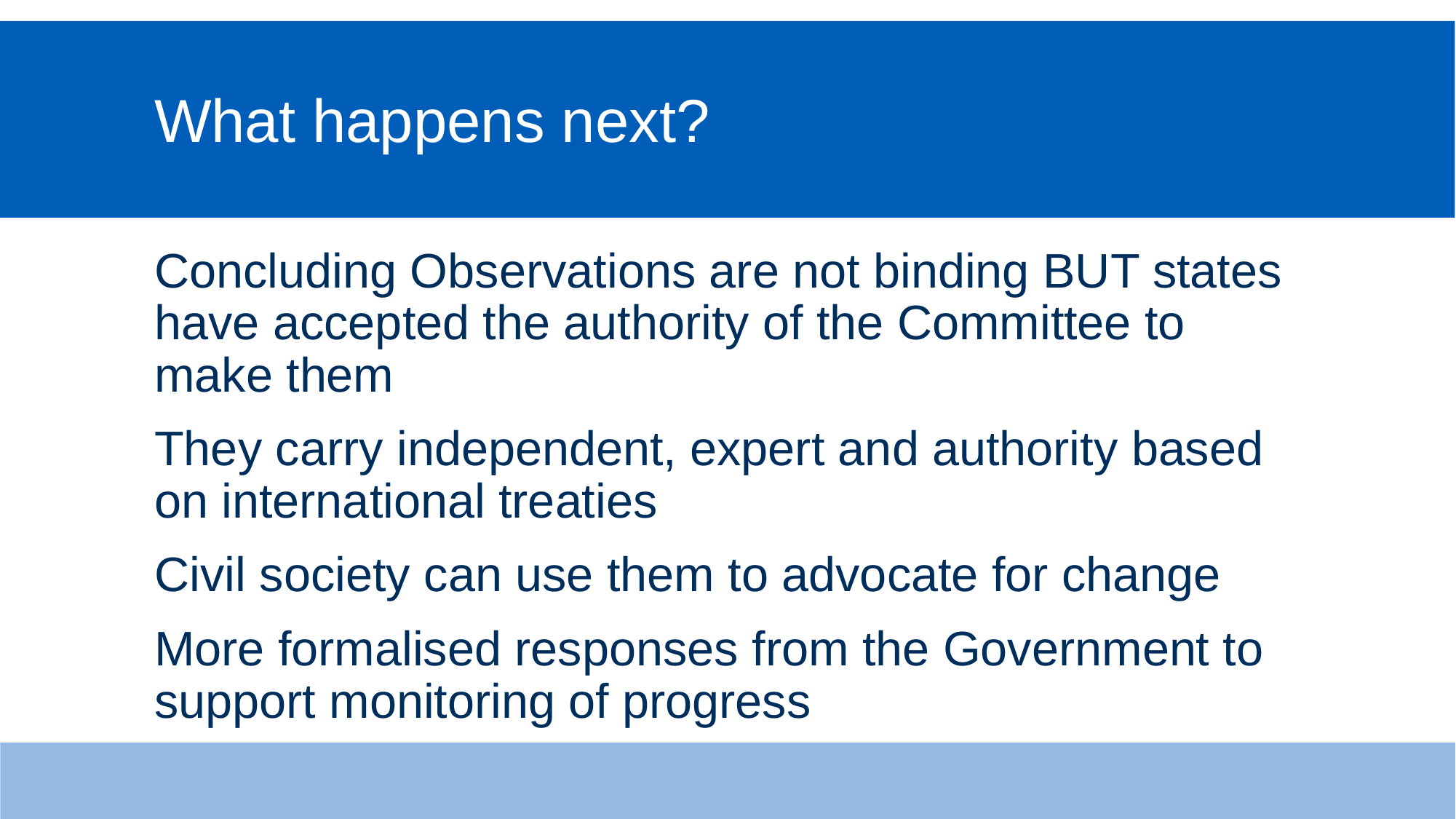

# What happens next?
Concluding Observations are not binding BUT states have accepted the authority of the Committee to make them
They carry independent, expert and authority based on international treaties
Civil society can use them to advocate for change
More formalised responses from the Government to support monitoring of progress